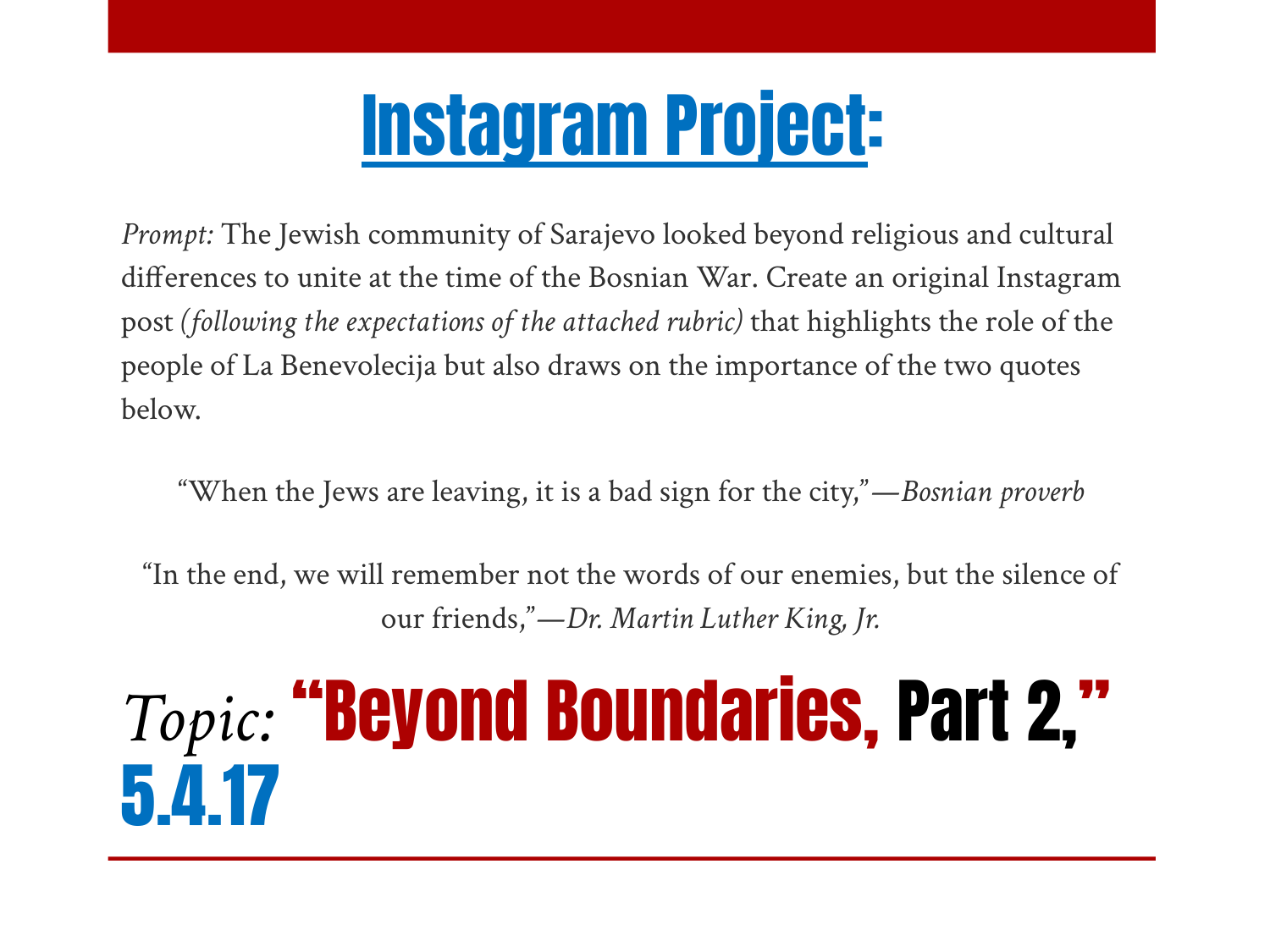

Instagram Project:

Prompt: The Jewish community of Sarajevo looked beyond religious and cultural differences to unite at the time of the Bosnian War. Create an original Instagram post (following the expectations of the attached rubric) that highlights the role of the people of La Benevolecija but also draws on the importance of the two quotes below.

“When the Jews are leaving, it is a bad sign for the city,”—Bosnian proverb

“In the end, we will remember not the words of our enemies, but the silence of our friends,”—Dr. Martin Luther King, Jr.

Topic: “Beyond Boundaries, Part 2,” 5.4.17